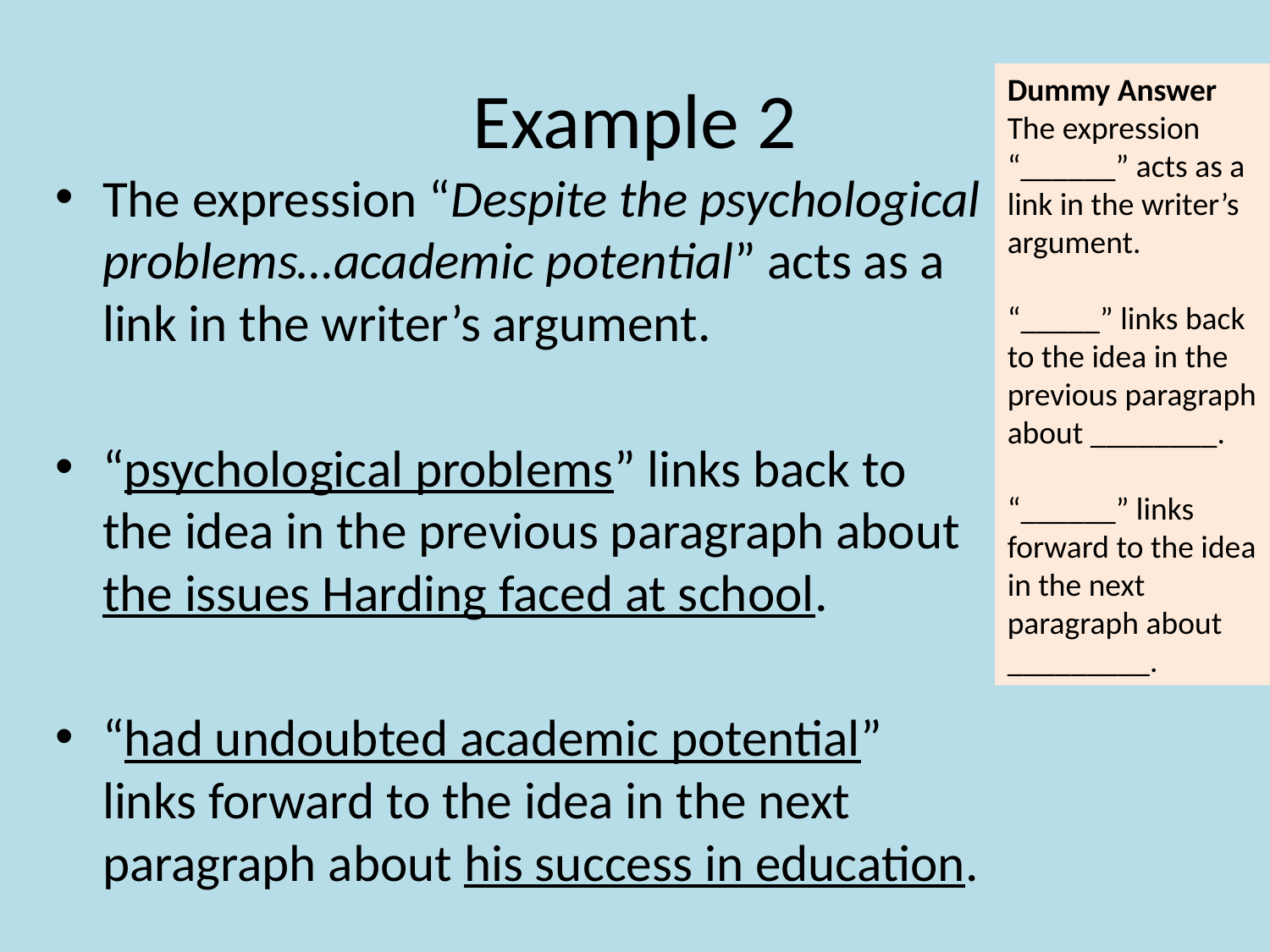

# Example 2
Dummy Answer
The expression “______” acts as a link in the writer’s argument.

“_____” links back to the idea in the previous paragraph about ________.

“______” links forward to the idea in the next paragraph about _________.
The expression “Despite the psychological problems…academic potential” acts as a link in the writer’s argument.

“psychological problems” links back to the idea in the previous paragraph about the issues Harding faced at school.

“had undoubted academic potential” links forward to the idea in the next paragraph about his success in education.